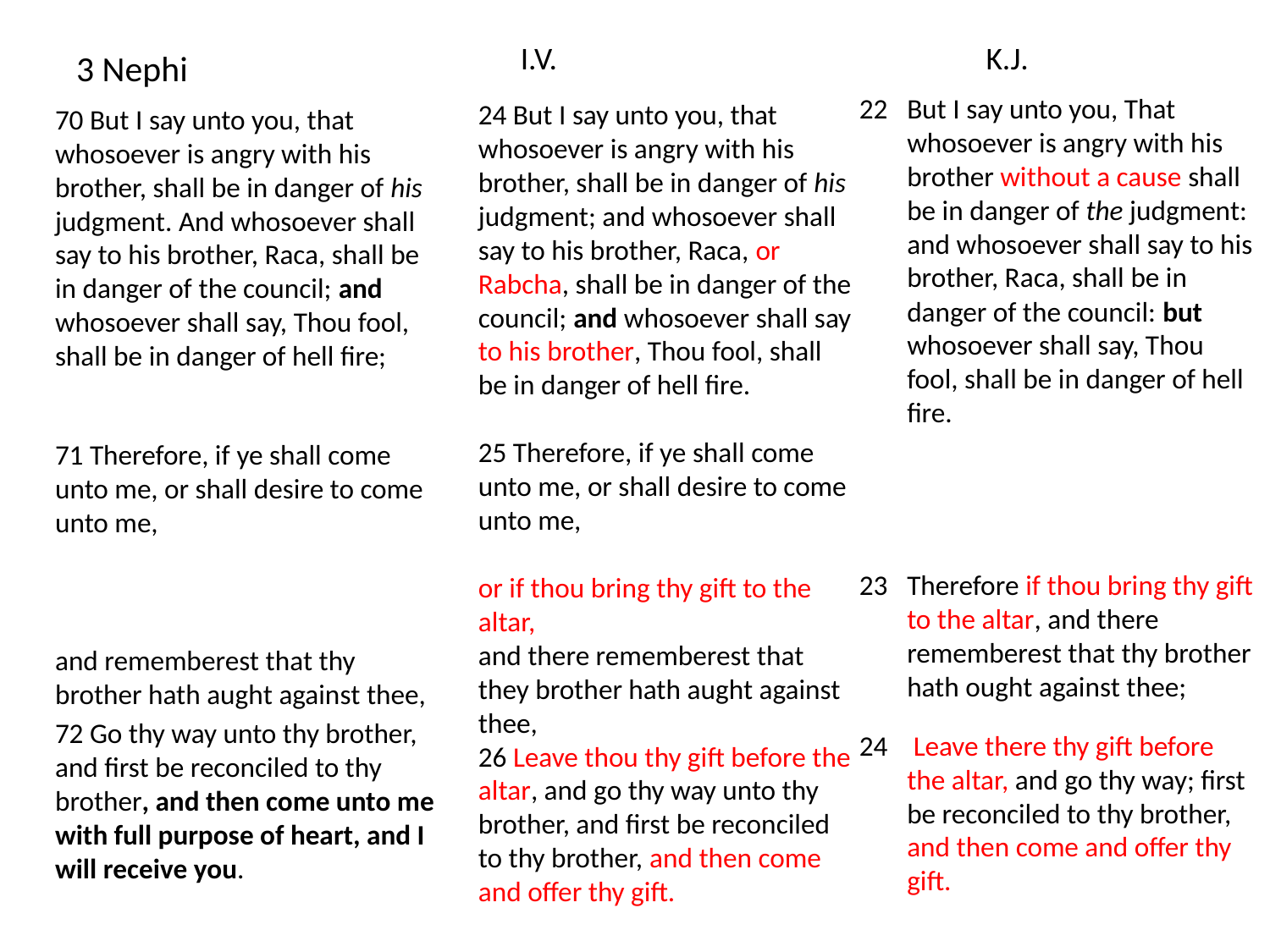

I.V.
K.J.
# 3 Nephi
24 But I say unto you, that whosoever is angry with his brother, shall be in danger of his judgment; and whosoever shall say to his brother, Raca, or Rabcha, shall be in danger of the council; and whosoever shall say to his brother, Thou fool, shall be in danger of hell fire.

25 Therefore, if ye shall come unto me, or shall desire to come unto me,

or if thou bring thy gift to the altar,
and there rememberest that they brother hath aught against thee,
26 Leave thou thy gift before the altar, and go thy way unto thy brother, and first be reconciled to thy brother, and then come and offer thy gift.

22 	But I say unto you, That whosoever is angry with his brother without a cause shall be in danger of the judgment: and whosoever shall say to his brother, Raca, shall be in danger of the council: but whosoever shall say, Thou fool, shall be in danger of hell fire.

23 	Therefore if thou bring thy gift to the altar, and there rememberest that thy brother hath ought against thee;

24	 Leave there thy gift before the altar, and go thy way; first be reconciled to thy brother, and then come and offer thy gift.
70 But I say unto you, that whosoever is angry with his brother, shall be in danger of his judgment. And whosoever shall say to his brother, Raca, shall be in danger of the council; and whosoever shall say, Thou fool, shall be in danger of hell fire;

71 Therefore, if ye shall come unto me, or shall desire to come unto me,

and rememberest that thy brother hath aught against thee,
72 Go thy way unto thy brother, and first be reconciled to thy brother, and then come unto me with full purpose of heart, and I will receive you.